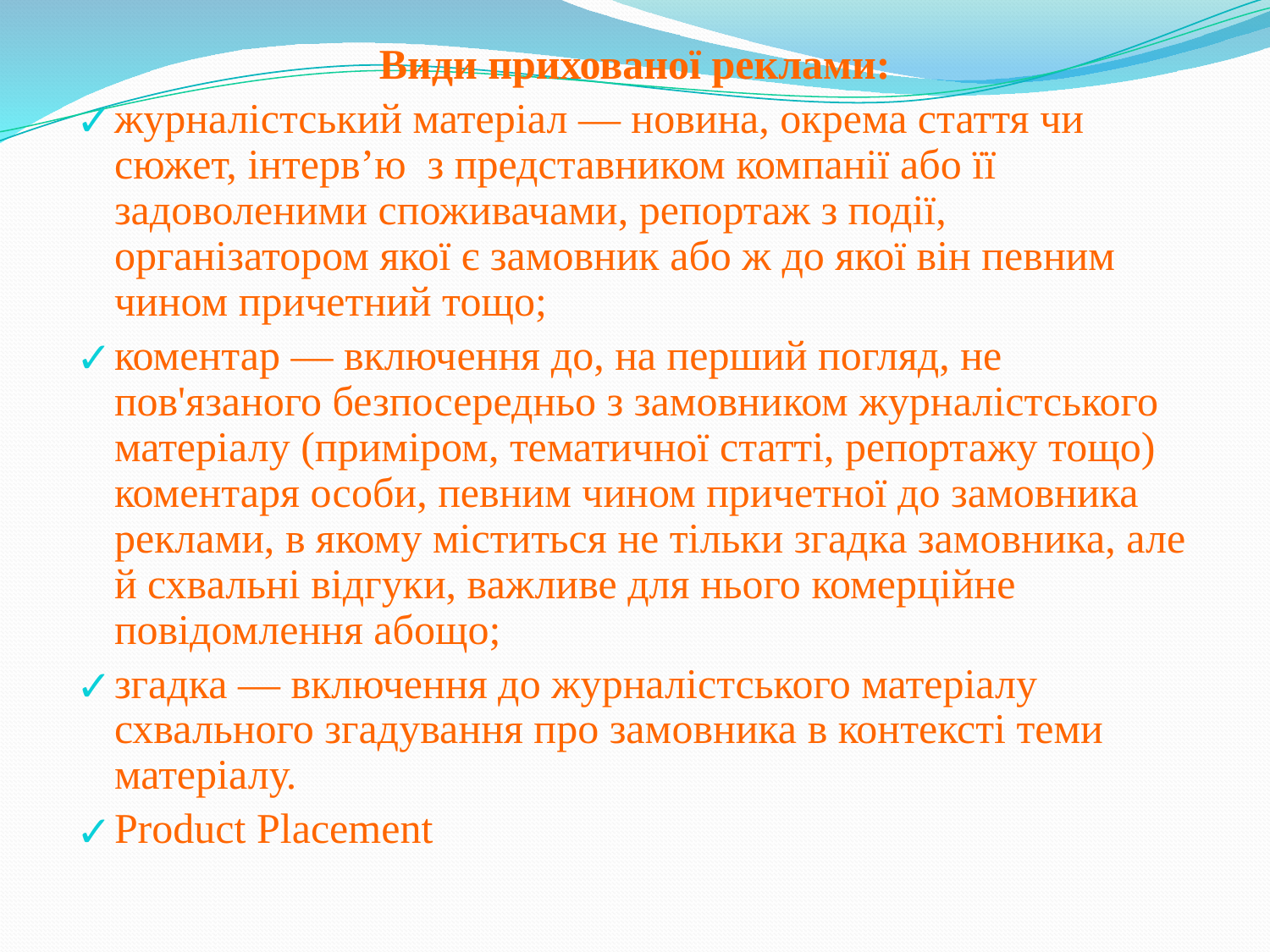

Види прихованої реклами:
журналістський матеріал — новина, окрема стаття чи сюжет, інтерв’ю  з представником компанії або її задоволеними споживачами, репортаж з події, організатором якої є замовник або ж до якої він певним чином причетний тощо;
коментар — включення до, на перший погляд, не пов'язаного безпосередньо з замовником журналістського матеріалу (приміром, тематичної статті, репортажу тощо) коментаря особи, певним чином причетної до замовника реклами, в якому міститься не тільки згадка замовника, але й схвальні відгуки, важливе для нього комерційне повідомлення абощо;
згадка — включення до журналістського матеріалу схвального згадування про замовника в контексті теми матеріалу.
Product Placement